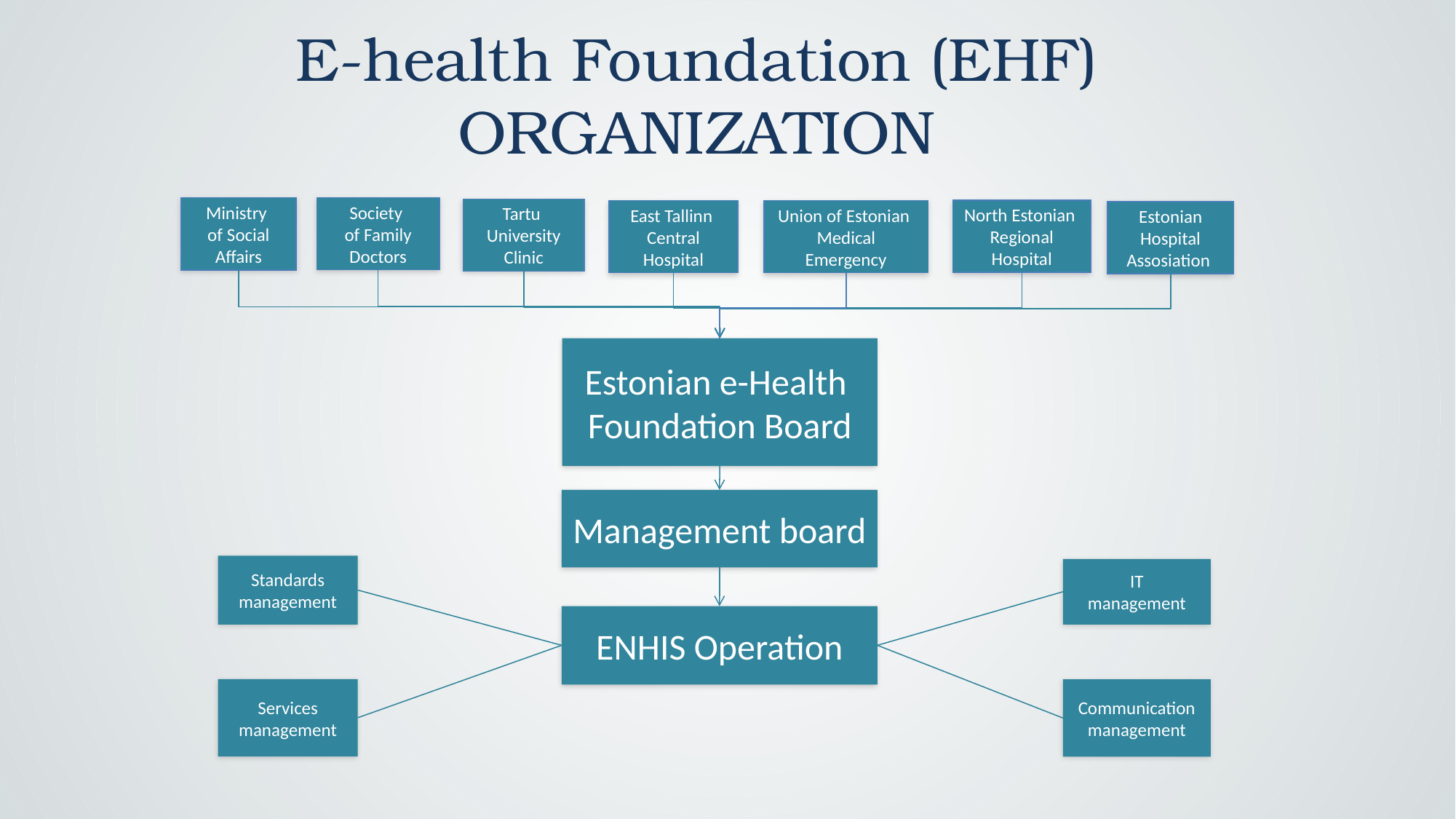

E-health Foundation (EHF)
ORGANIZATION
Society
of Family Doctors
Ministry
of Social Affairs
Tartu
University Clinic
North Estonian
Regional Hospital
Union of Estonian
Medical Emergency
East Tallinn
Central Hospital
Estonian
Hospital Assosiation
Estonian e-Health
Foundation Board
Management board
Standards management
IT
management
ENHIS Operation
Services management
Communication management